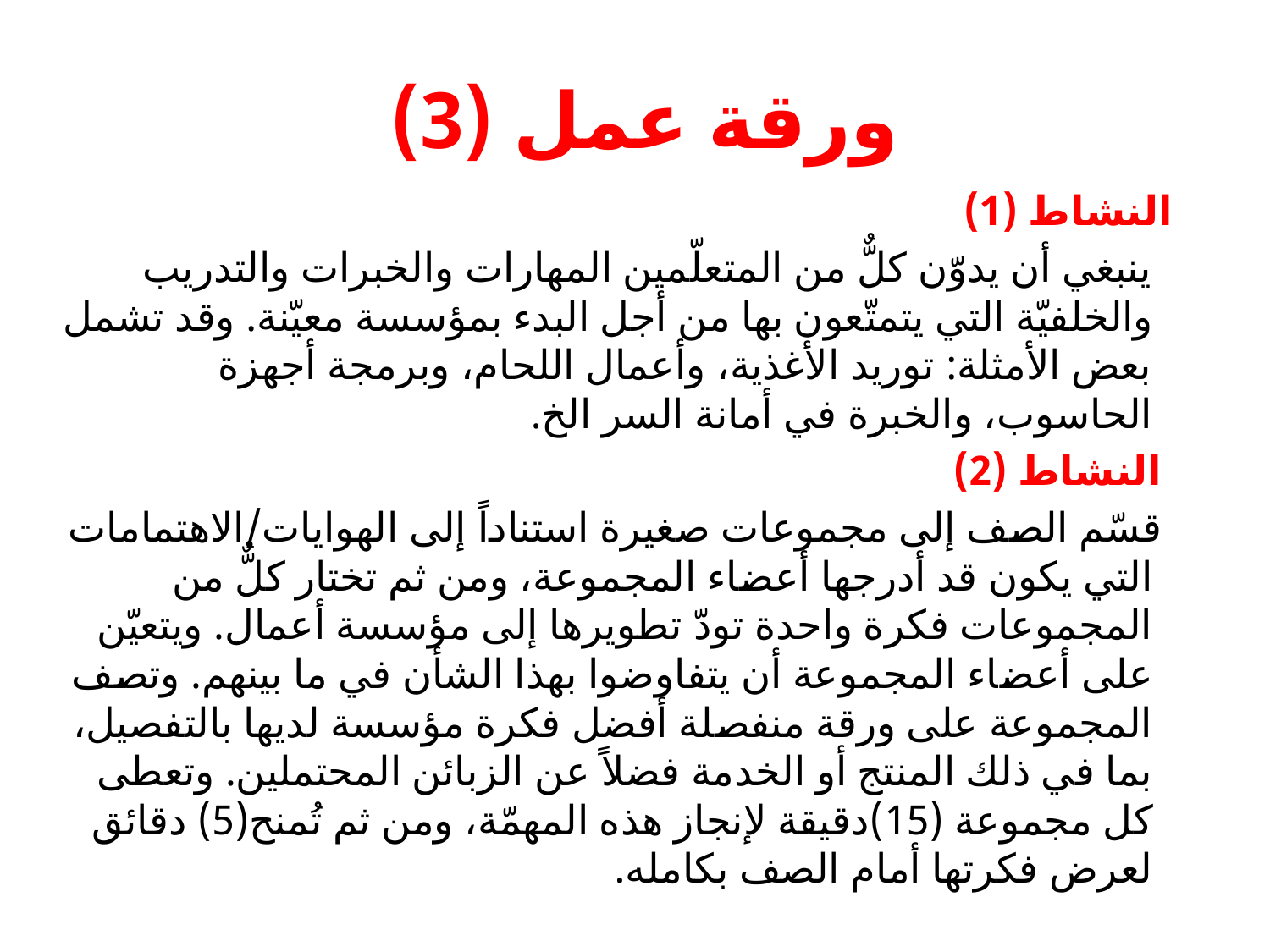

# ورقة عمل (3)
  النشاط (1)
    ينبغي أن يدوّن كلٌّ من المتعلّمين المهارات والخبرات والتدريب والخلفيّة التي يتمتّعون بها من أجل البدء بمؤسسة معيّنة. وقد تشمل بعض الأمثلة: توريد الأغذية، وأعمال اللحام، وبرمجة أجهزة الحاسوب، والخبرة في أمانة السر الخ.
   النشاط (2)
   قسّم الصف إلى مجموعات صغيرة استناداً إلى الهوايات/الاهتمامات التي يكون قد أدرجها أعضاء المجموعة، ومن ثم تختار كلٌّ من المجموعات فكرة واحدة تودّ تطويرها إلى مؤسسة أعمال. ويتعيّن على أعضاء المجموعة أن يتفاوضوا بهذا الشأن في ما بينهم. وتصف المجموعة على ورقة منفصلة أفضل فكرة مؤسسة لديها بالتفصيل، بما في ذلك المنتج أو الخدمة فضلاً عن الزبائن المحتملين. وتعطى كل مجموعة (15)دقيقة لإنجاز هذه المهمّة، ومن ثم تُمنح(5) دقائق لعرض فكرتها أمام الصف بكامله.